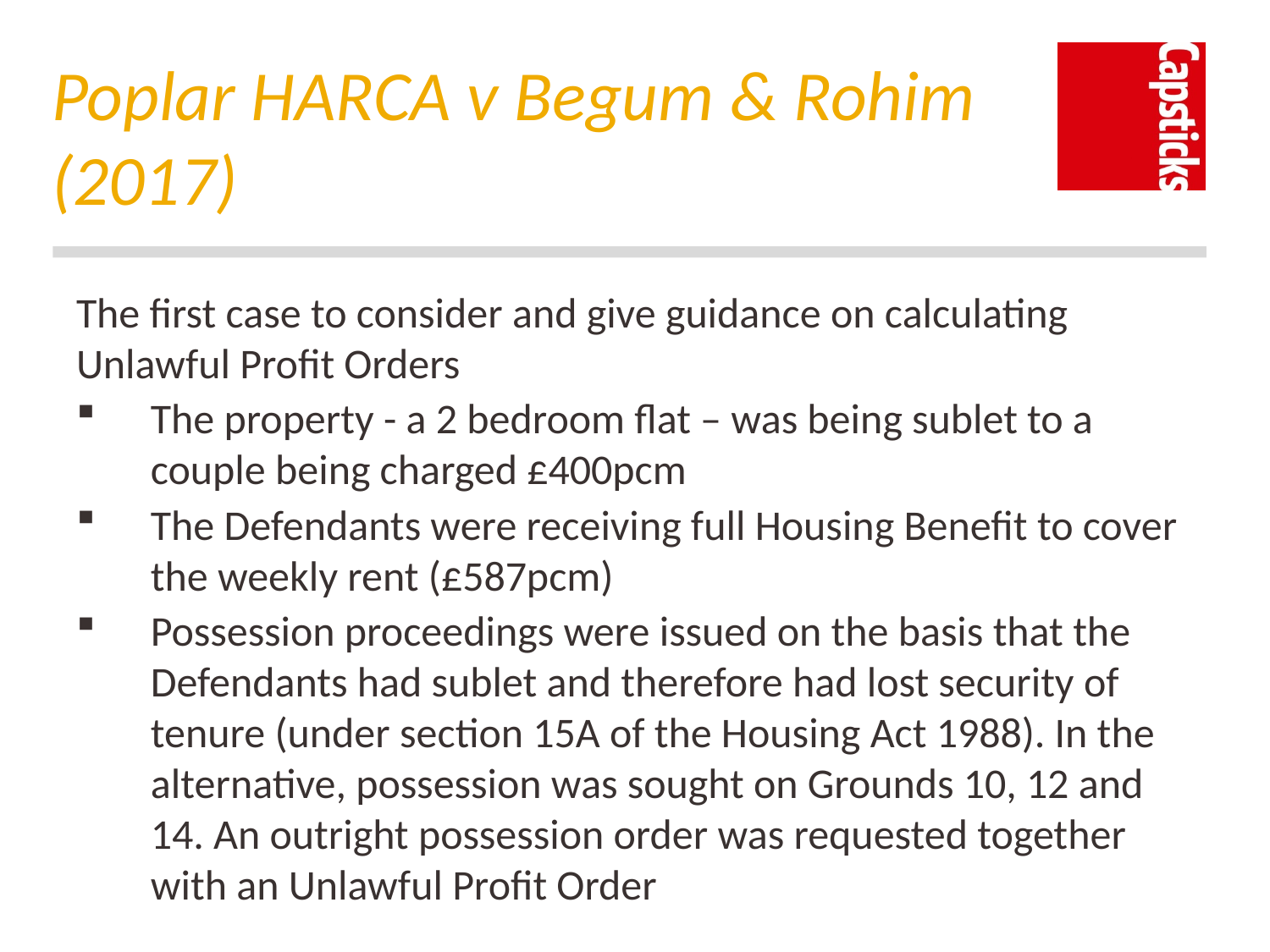

# Poplar HARCA v Begum & Rohim (2017)
The first case to consider and give guidance on calculating Unlawful Profit Orders
The property - a 2 bedroom flat – was being sublet to a couple being charged £400pcm
The Defendants were receiving full Housing Benefit to cover the weekly rent (£587pcm)
Possession proceedings were issued on the basis that the Defendants had sublet and therefore had lost security of tenure (under section 15A of the Housing Act 1988). In the alternative, possession was sought on Grounds 10, 12 and 14. An outright possession order was requested together with an Unlawful Profit Order